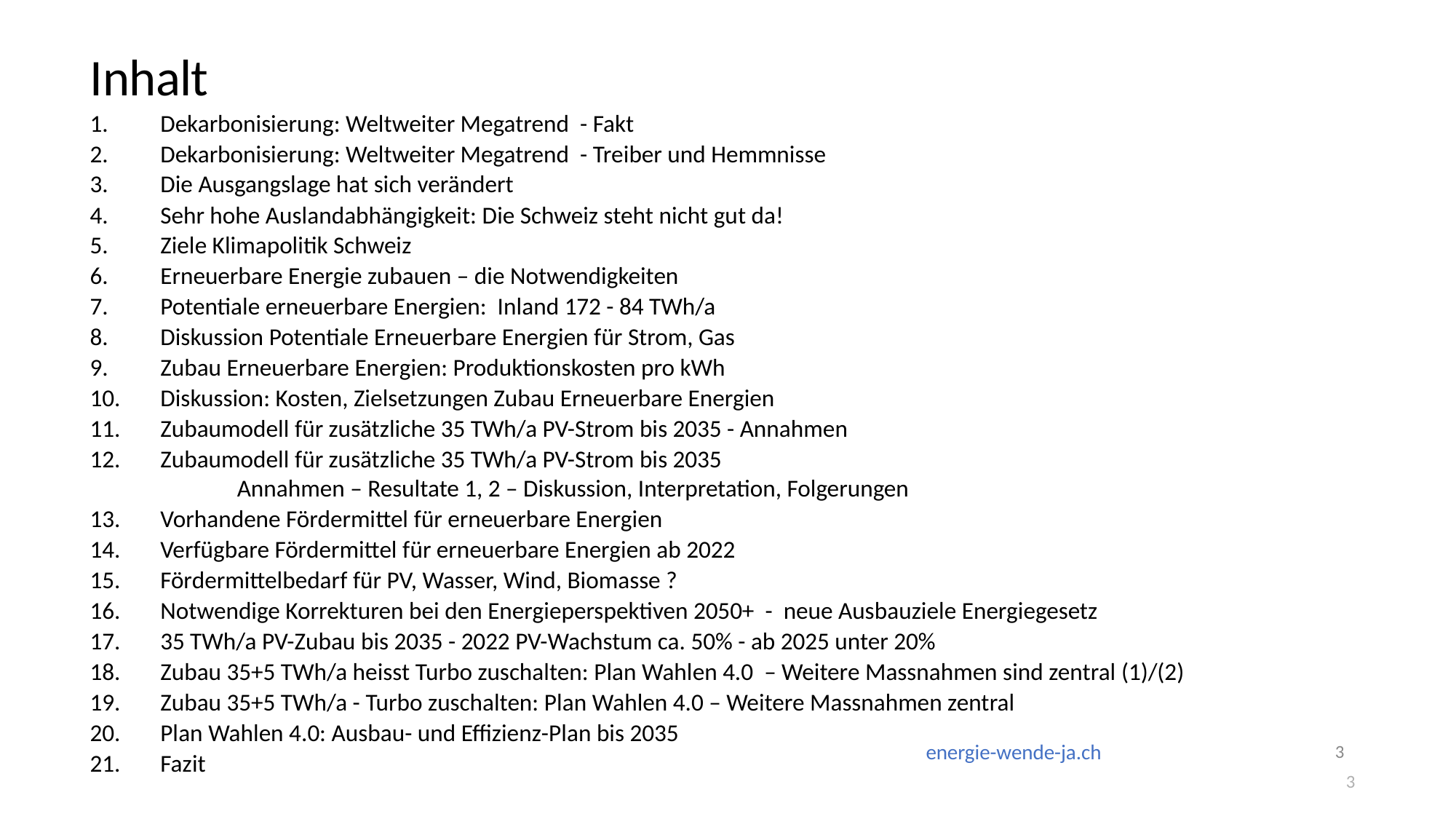

Inhalt
Dekarbonisierung: Weltweiter Megatrend  - Fakt
Dekarbonisierung: Weltweiter Megatrend  - Treiber und Hemmnisse
Die Ausgangslage hat sich verändert
Sehr hohe Auslandabhängigkeit: Die Schweiz steht nicht gut da!
Ziele Klimapolitik Schweiz
Erneuerbare Energie zubauen – die Notwendigkeiten
Potentiale erneuerbare Energien:  Inland 172 - 84 TWh/a
Diskussion Potentiale Erneuerbare Energien für Strom, Gas
Zubau Erneuerbare Energien: Produktionskosten pro kWh
Diskussion: Kosten, Zielsetzungen Zubau Erneuerbare Energien
Zubaumodell für zusätzliche 35 TWh/a PV-Strom bis 2035 - Annahmen
Zubaumodell für zusätzliche 35 TWh/a PV-Strom bis 2035
 	Annahmen – Resultate 1, 2 – Diskussion, Interpretation, Folgerungen
Vorhandene Fördermittel für erneuerbare Energien
Verfügbare Fördermittel für erneuerbare Energien ab 2022
Fördermittelbedarf für PV, Wasser, Wind, Biomasse ?
Notwendige Korrekturen bei den Energieperspektiven 2050+  -  neue Ausbauziele Energiegesetz
35 TWh/a PV-Zubau bis 2035 - 2022 PV-Wachstum ca. 50% - ab 2025 unter 20%
Zubau 35+5 TWh/a heisst Turbo zuschalten: Plan Wahlen 4.0  – Weitere Massnahmen sind zentral (1)/(2)
Zubau 35+5 TWh/a - Turbo zuschalten: Plan Wahlen 4.0 – Weitere Massnahmen zentral
Plan Wahlen 4.0: Ausbau- und Effizienz-Plan bis 2035
Fazit
3
energie-wende-ja.ch
3